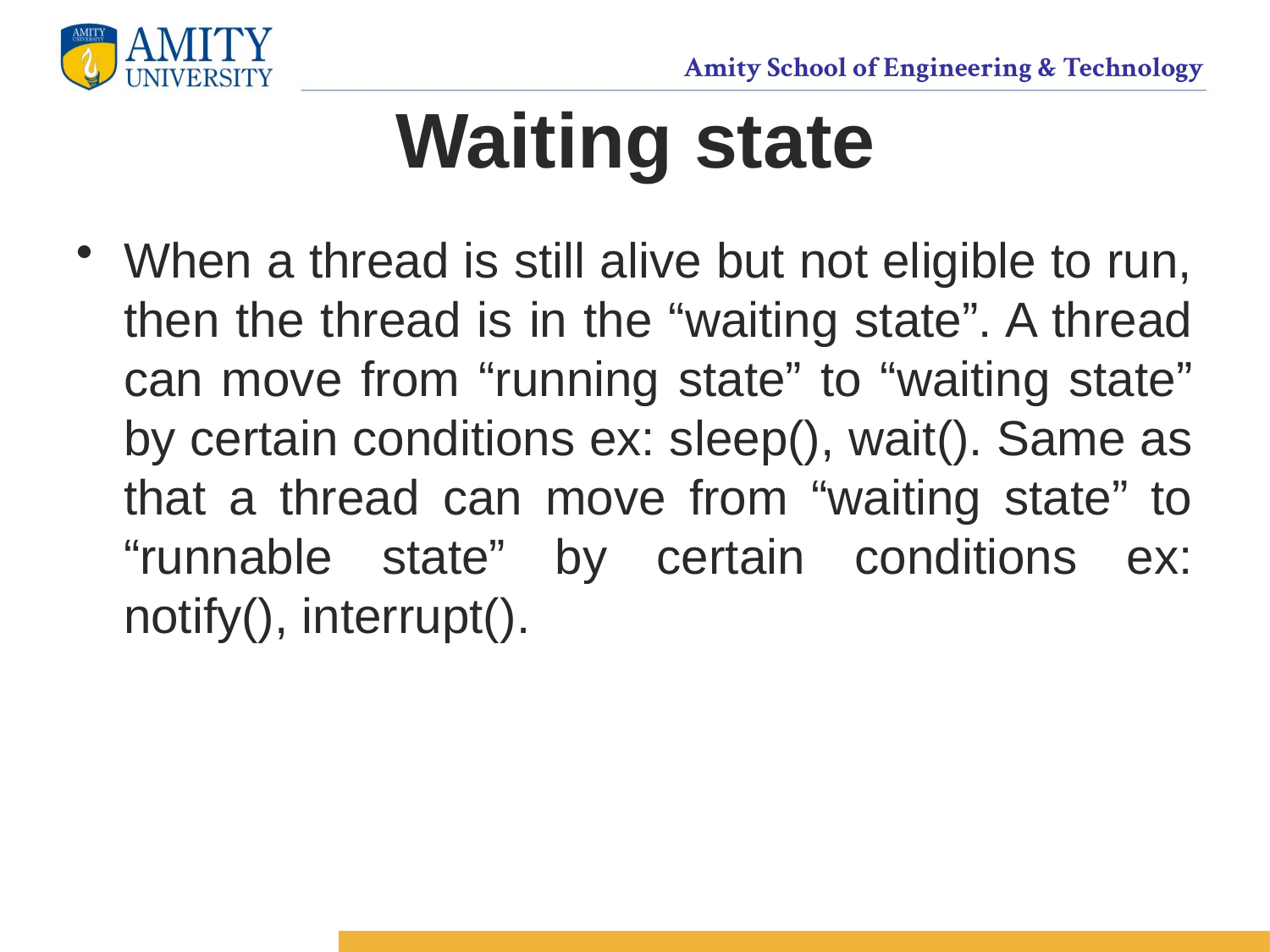

# Waiting state
When a thread is still alive but not eligible to run, then the thread is in the “waiting state”. A thread can move from “running state” to “waiting state” by certain conditions ex: sleep(), wait(). Same as that a thread can move from “waiting state” to “runnable state” by certain conditions ex: notify(), interrupt().